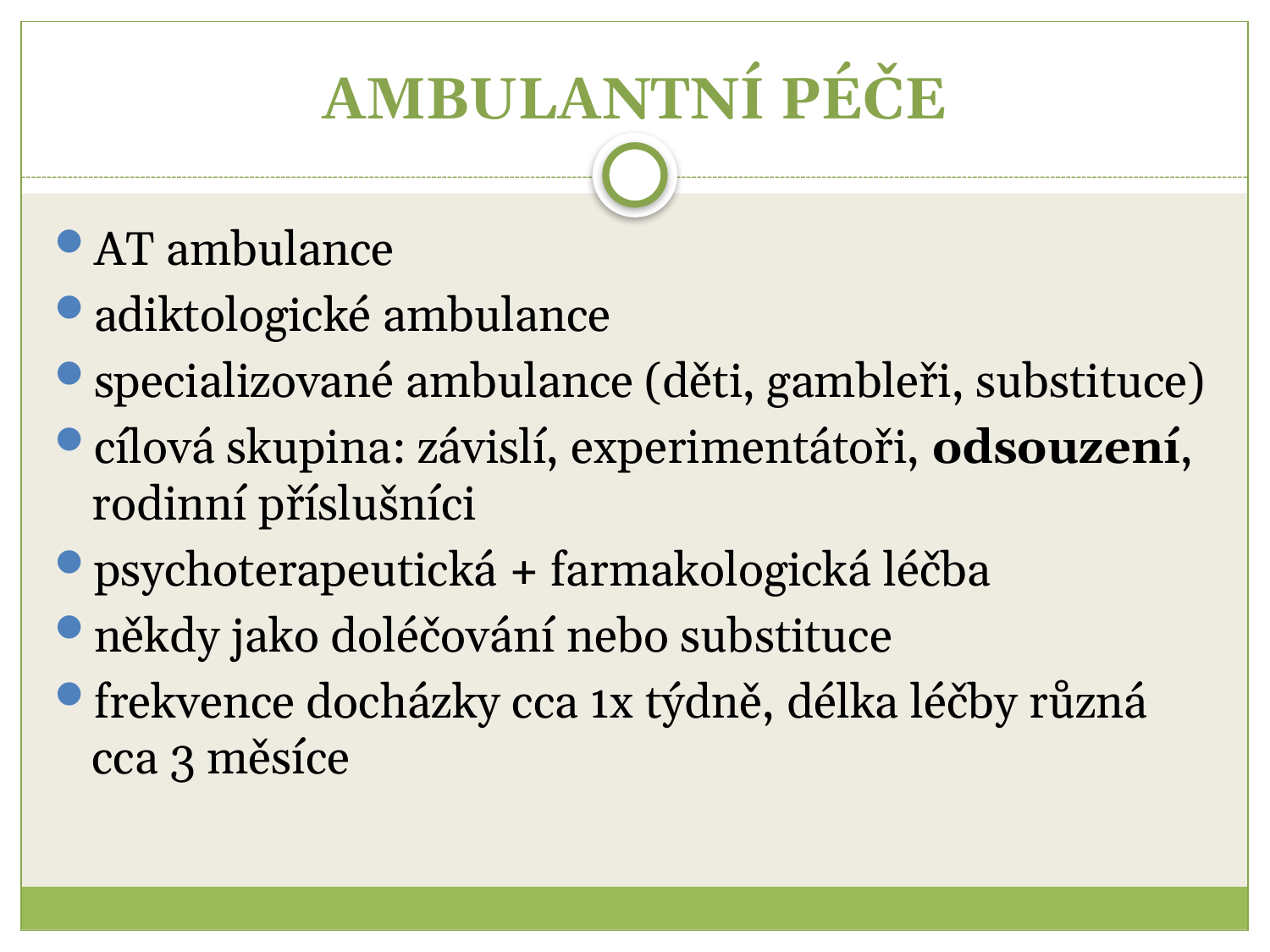

# AMBULANTNÍ PÉČE
AT ambulance
adiktologické ambulance
specializované ambulance (děti, gambleři, substituce)
cílová skupina: závislí, experimentátoři, odsouzení, rodinní příslušníci
psychoterapeutická + farmakologická léčba
někdy jako doléčování nebo substituce
frekvence docházky cca 1x týdně, délka léčby různá cca 3 měsíce